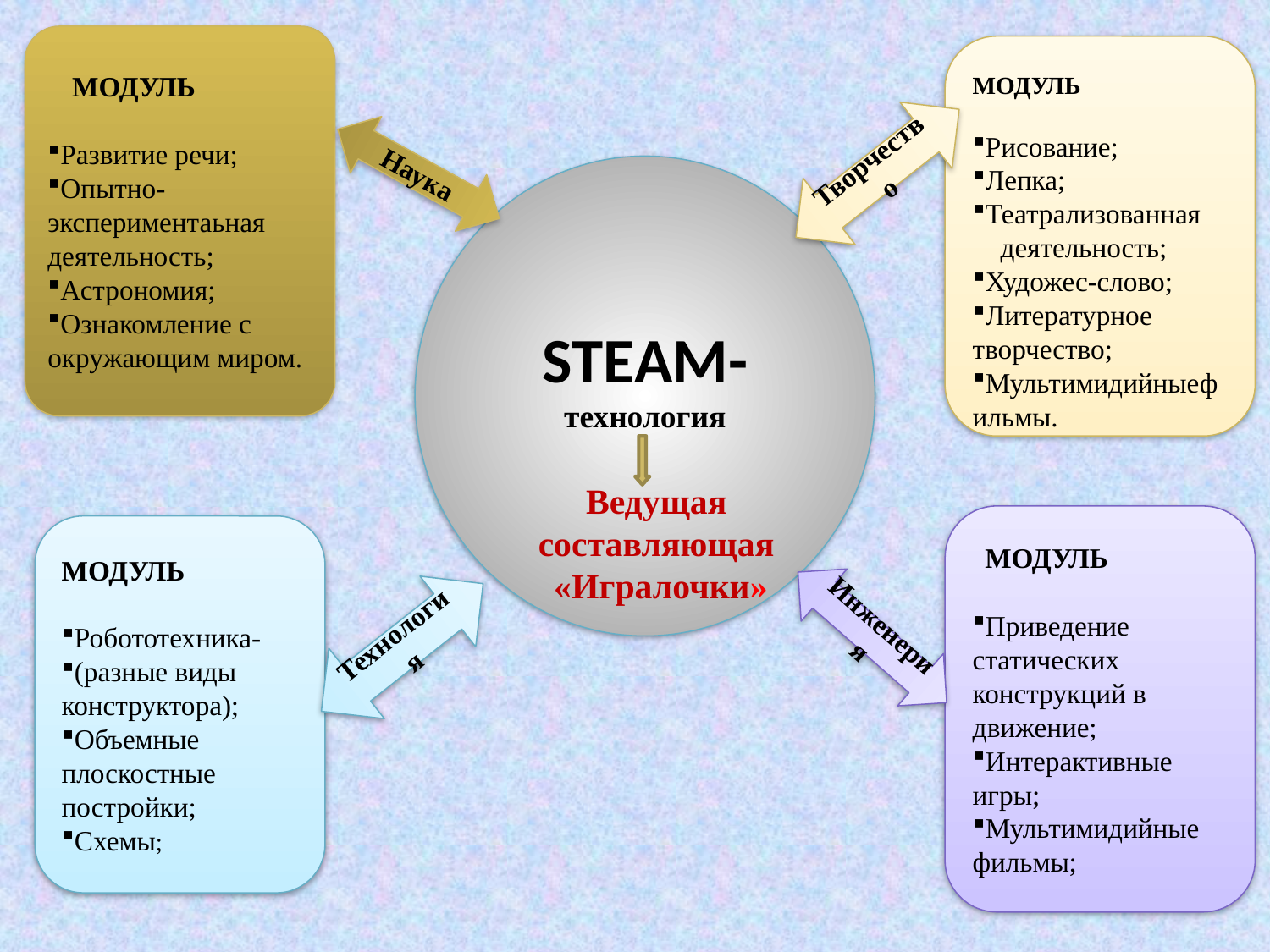

#
    МОДУЛЬ

Развитие речи;
Опытно-экспериментаьная деятельность;
Астрономия;
Ознакомление с окружающим миром.

МОДУЛЬ

Рисование;
Лепка;
Театрализованная        деятельность;
Художес-слово;
Литературное творчество;
Мультимидийныефильмы.
Творчество
Наука
STEАM-
технология

Ведущая составляющая
 «Игралочки»

  МОДУЛЬ

Приведение статических конструкций в движение;
Интерактивные игры;
Мультимидийные фильмы;
МОДУЛЬ

Робототехника-
(разные виды конструктора);
Объемные плоскостные постройки;
Схемы;
Инженерия
Технология